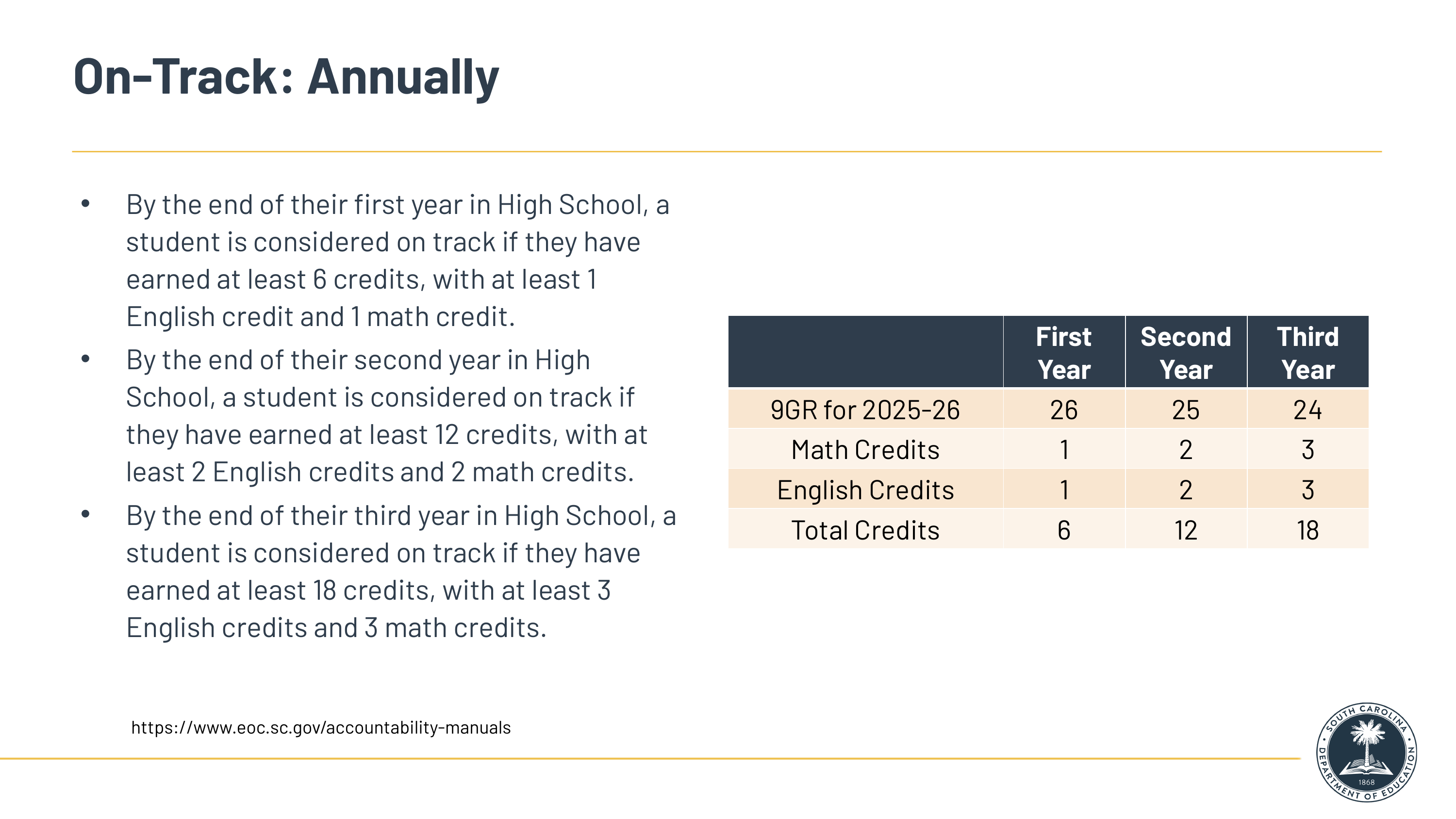

# On-Track: Annually
By the end of their first year in High School, a student is considered on track if they have earned at least 6 credits, with at least 1 English credit and 1 math credit.
By the end of their second year in High School, a student is considered on track if they have earned at least 12 credits, with at least 2 English credits and 2 math credits.
By the end of their third year in High School, a student is considered on track if they have earned at least 18 credits, with at least 3 English credits and 3 math credits.
|  | First Year | Second Year | Third Year |
| --- | --- | --- | --- |
| 9GR for 2025-26 | 26 | 25 | 24 |
| Math Credits | 1 | 2 | 3 |
| English Credits | 1 | 2 | 3 |
| Total Credits | 6 | 12 | 18 |
https://www.eoc.sc.gov/accountability-manuals